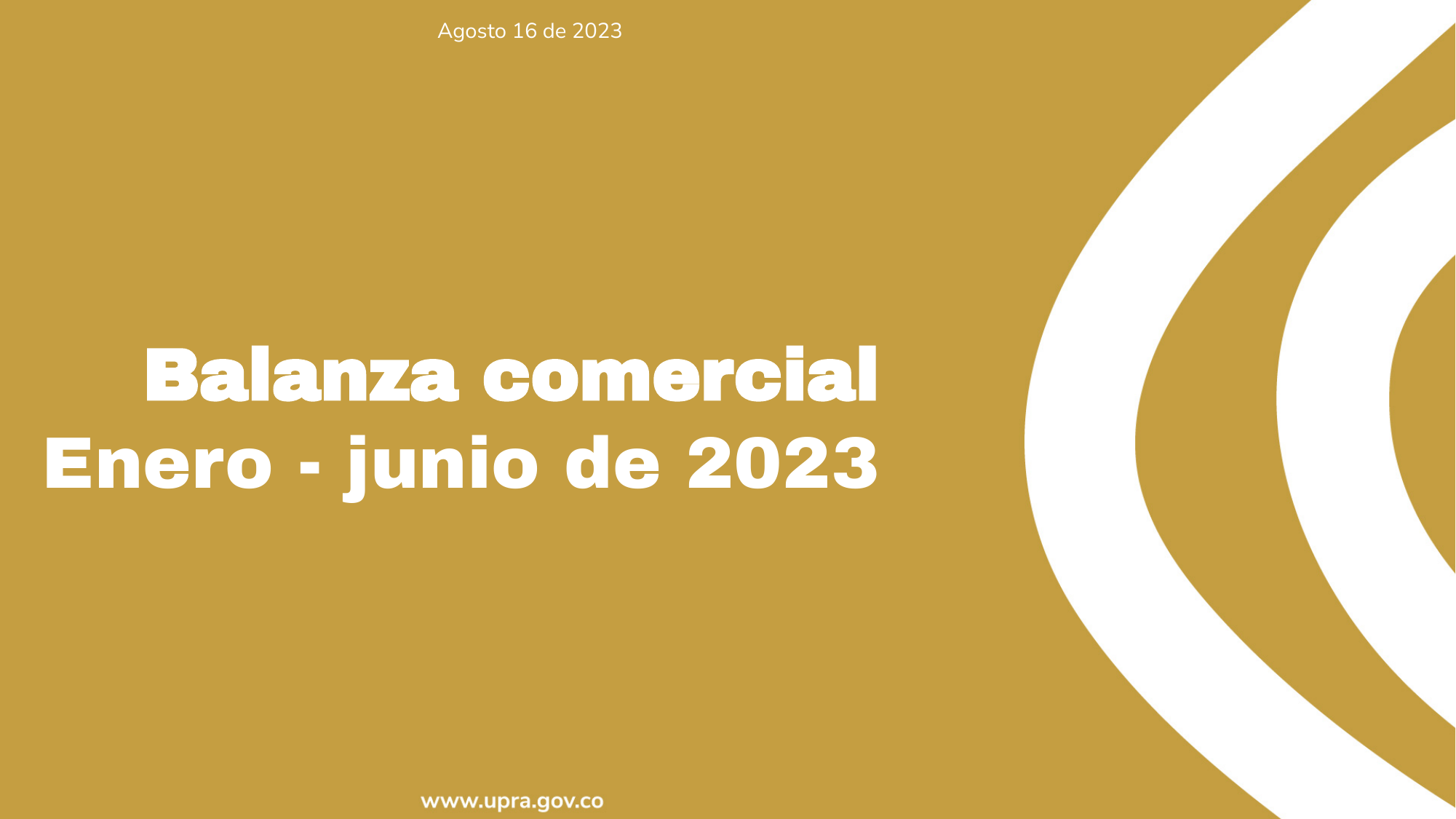

Agosto 16 de 2023
Balanza comercial
Enero - junio de 2023